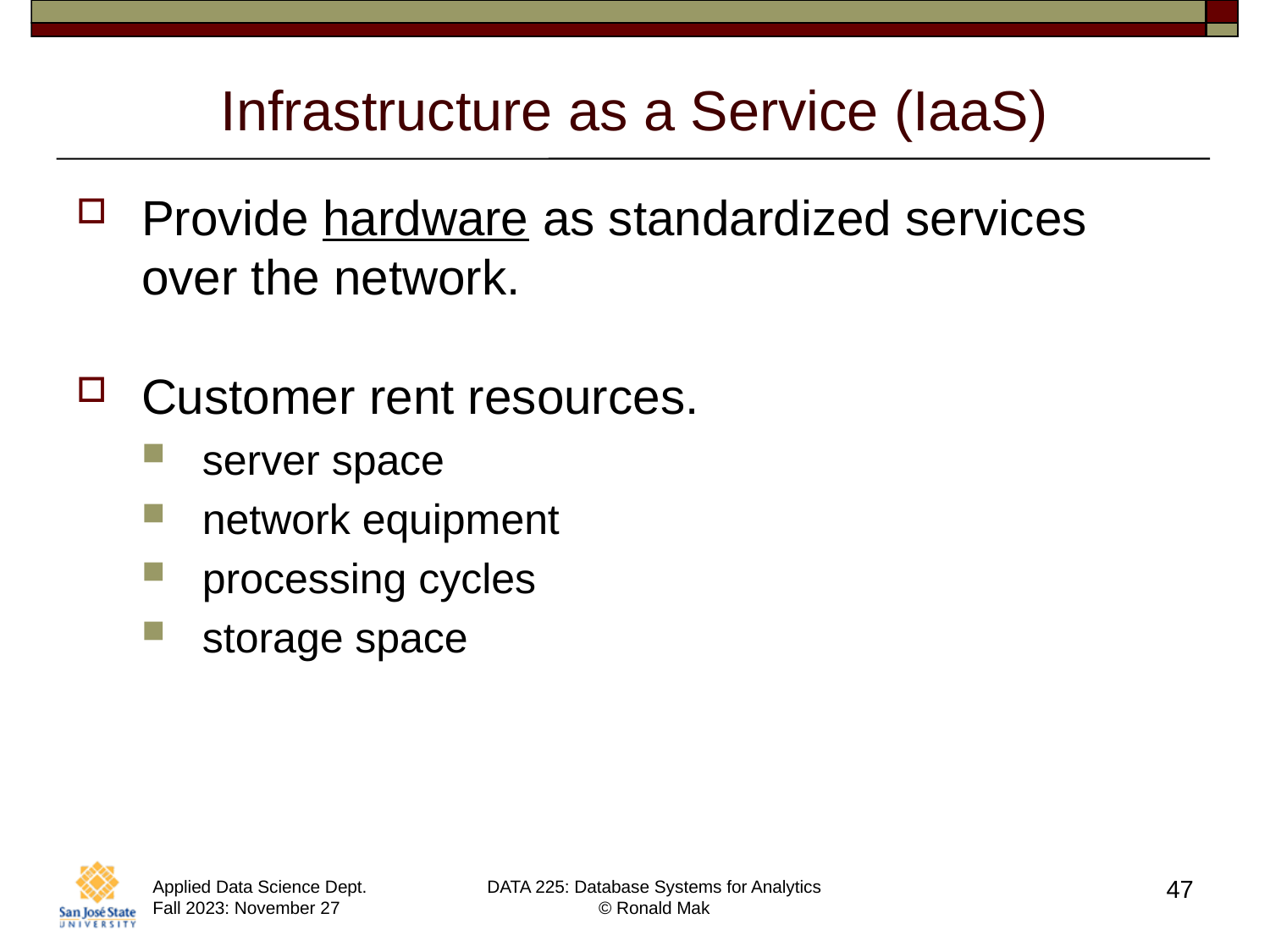

# Infrastructure as a Service (IaaS)
Provide hardware as standardized services
over the network.

Customer rent resources.
server space
network equipment
processing cycles
storage space
47